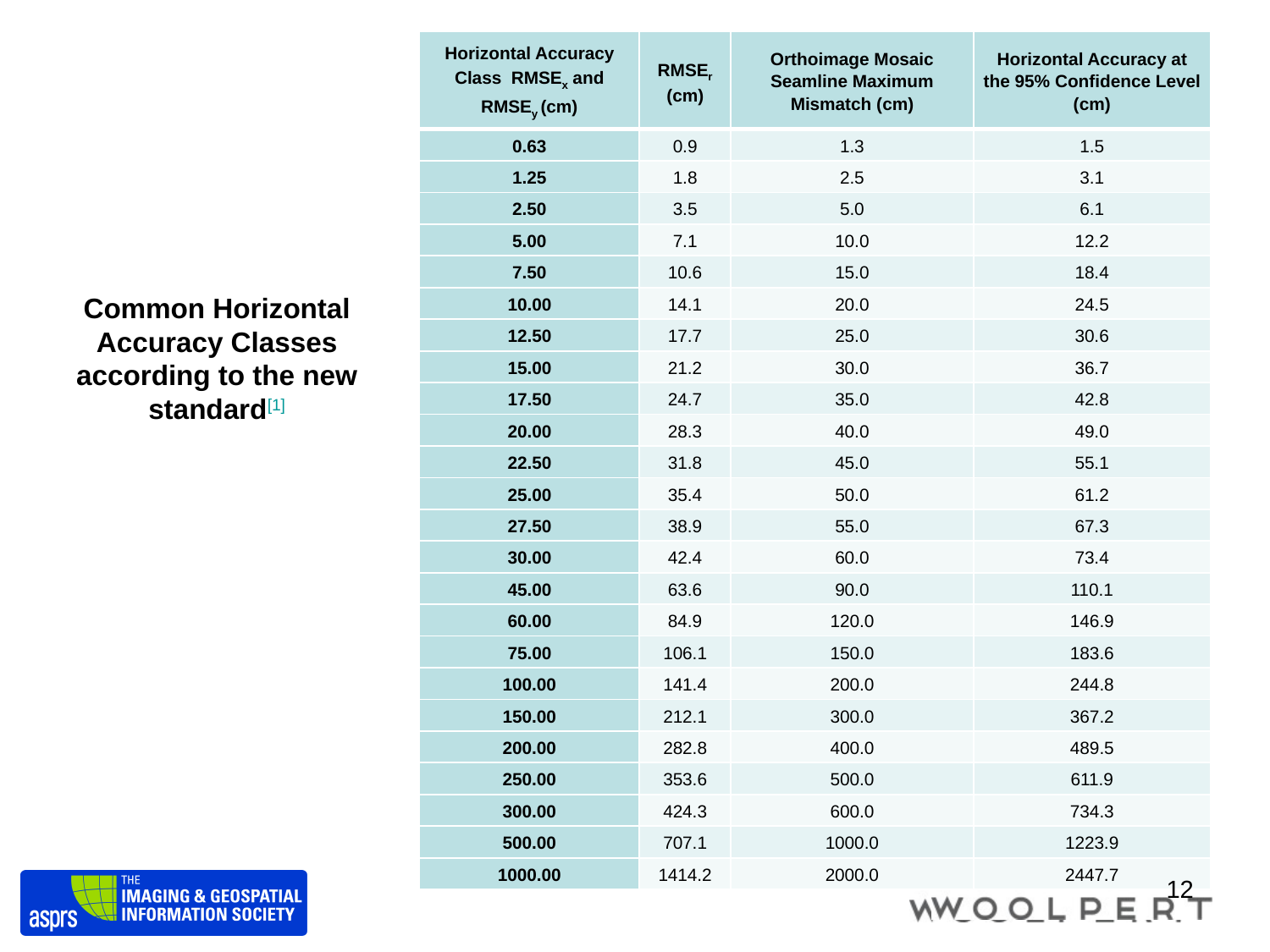

| Horizontal Accuracy Class RMSEx and RMSEy (cm) | RMSEr (cm) | Orthoimage Mosaic Seamline Maximum Mismatch (cm) | Horizontal Accuracy at the 95% Confidence Level (cm) |
| --- | --- | --- | --- |
| 0.63 | 0.9 | 1.3 | 1.5 |
| 1.25 | 1.8 | 2.5 | 3.1 |
| 2.50 | 3.5 | 5.0 | 6.1 |
| 5.00 | 7.1 | 10.0 | 12.2 |
| 7.50 | 10.6 | 15.0 | 18.4 |
| 10.00 | 14.1 | 20.0 | 24.5 |
| 12.50 | 17.7 | 25.0 | 30.6 |
| 15.00 | 21.2 | 30.0 | 36.7 |
| 17.50 | 24.7 | 35.0 | 42.8 |
| 20.00 | 28.3 | 40.0 | 49.0 |
| 22.50 | 31.8 | 45.0 | 55.1 |
| 25.00 | 35.4 | 50.0 | 61.2 |
| 27.50 | 38.9 | 55.0 | 67.3 |
| 30.00 | 42.4 | 60.0 | 73.4 |
| 45.00 | 63.6 | 90.0 | 110.1 |
| 60.00 | 84.9 | 120.0 | 146.9 |
| 75.00 | 106.1 | 150.0 | 183.6 |
| 100.00 | 141.4 | 200.0 | 244.8 |
| 150.00 | 212.1 | 300.0 | 367.2 |
| 200.00 | 282.8 | 400.0 | 489.5 |
| 250.00 | 353.6 | 500.0 | 611.9 |
| 300.00 | 424.3 | 600.0 | 734.3 |
| 500.00 | 707.1 | 1000.0 | 1223.9 |
| 1000.00 | 1414.2 | 2000.0 | 2447.7 |
#
Common Horizontal Accuracy Classes according to the new standard[1]

12